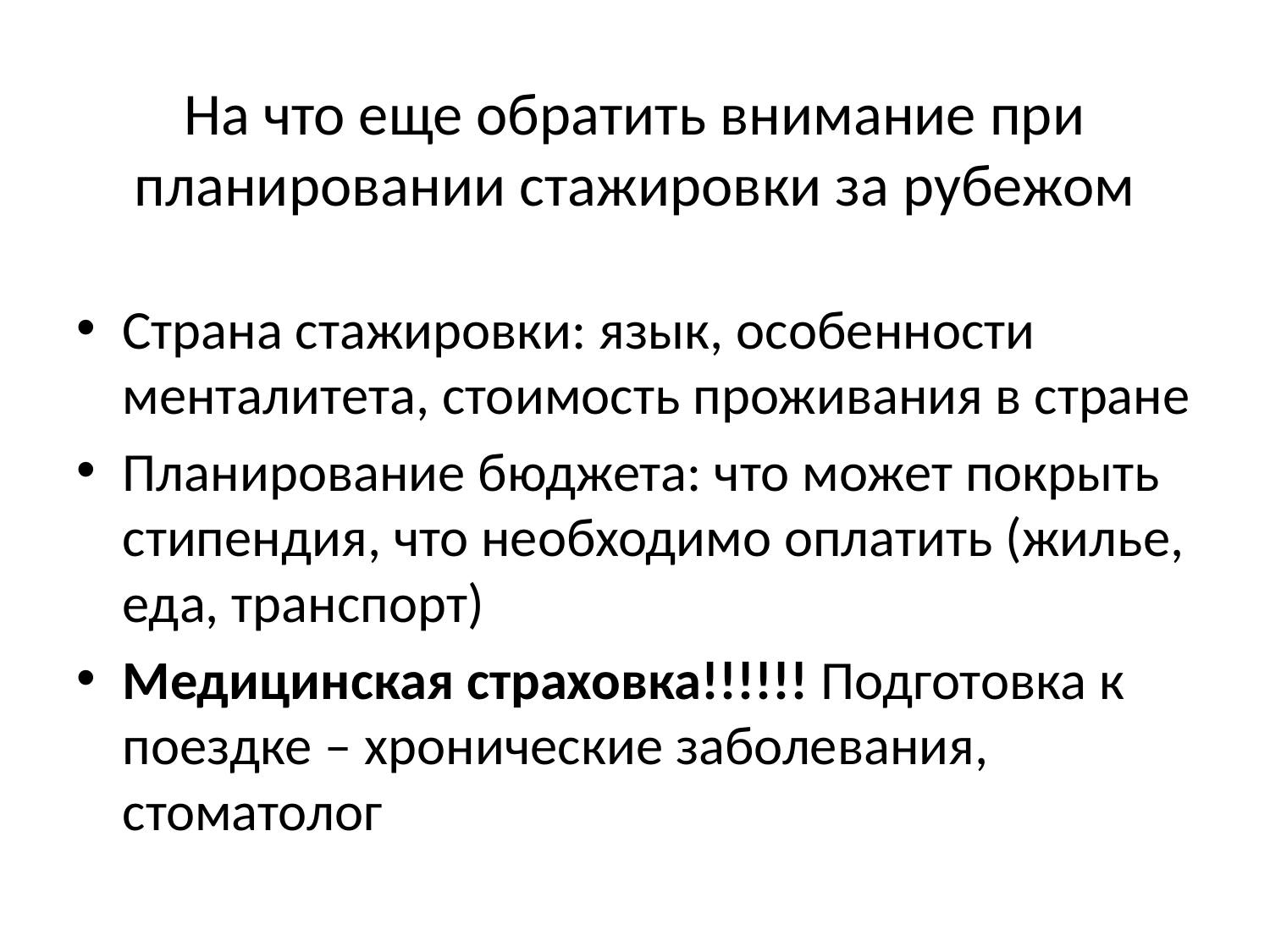

# На что еще обратить внимание при планировании стажировки за рубежом
Страна стажировки: язык, особенности менталитета, стоимость проживания в стране
Планирование бюджета: что может покрыть стипендия, что необходимо оплатить (жилье, еда, транспорт)
Медицинская страховка!!!!!! Подготовка к поездке – хронические заболевания, стоматолог